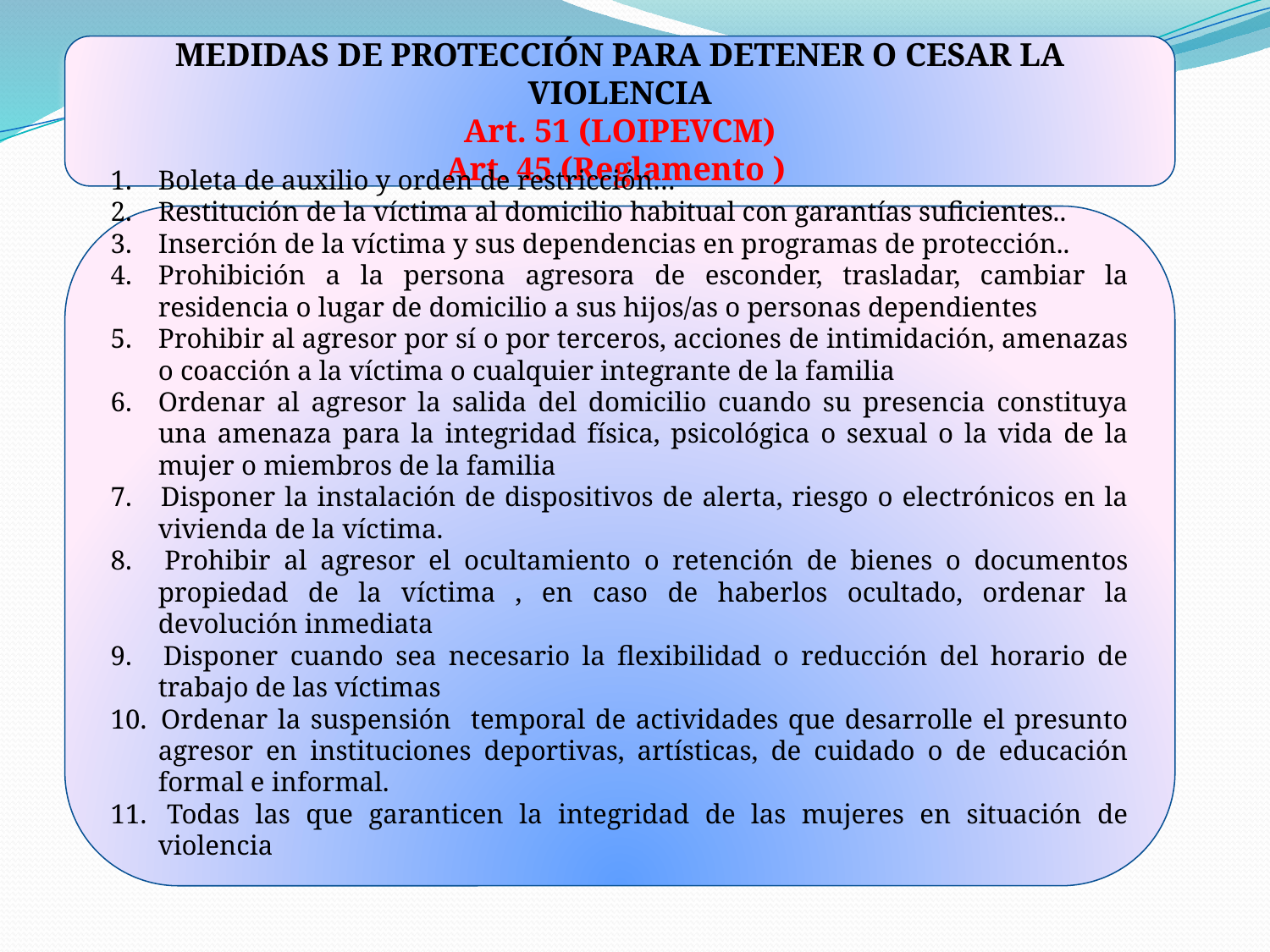

MEDIDAS DE PROTECCIÓN PARA DETENER O CESAR LA VIOLENCIA
Art. 51 (LOIPEVCM)
Art. 45 (Reglamento )

Boleta de auxilio y orden de restricción…
Restitución de la víctima al domicilio habitual con garantías suficientes..
Inserción de la víctima y sus dependencias en programas de protección..
Prohibición a la persona agresora de esconder, trasladar, cambiar la residencia o lugar de domicilio a sus hijos/as o personas dependientes
Prohibir al agresor por sí o por terceros, acciones de intimidación, amenazas o coacción a la víctima o cualquier integrante de la familia
Ordenar al agresor la salida del domicilio cuando su presencia constituya una amenaza para la integridad física, psicológica o sexual o la vida de la mujer o miembros de la familia
7. 	Disponer la instalación de dispositivos de alerta, riesgo o electrónicos en la vivienda de la víctima.
8. 	Prohibir al agresor el ocultamiento o retención de bienes o documentos propiedad de la víctima , en caso de haberlos ocultado, ordenar la devolución inmediata
9. 	Disponer cuando sea necesario la flexibilidad o reducción del horario de trabajo de las víctimas
10. 	Ordenar la suspensión  temporal de actividades que desarrolle el presunto agresor en instituciones deportivas, artísticas, de cuidado o de educación formal e informal.
11. 	Todas las que garanticen la integridad de las mujeres en situación de violencia